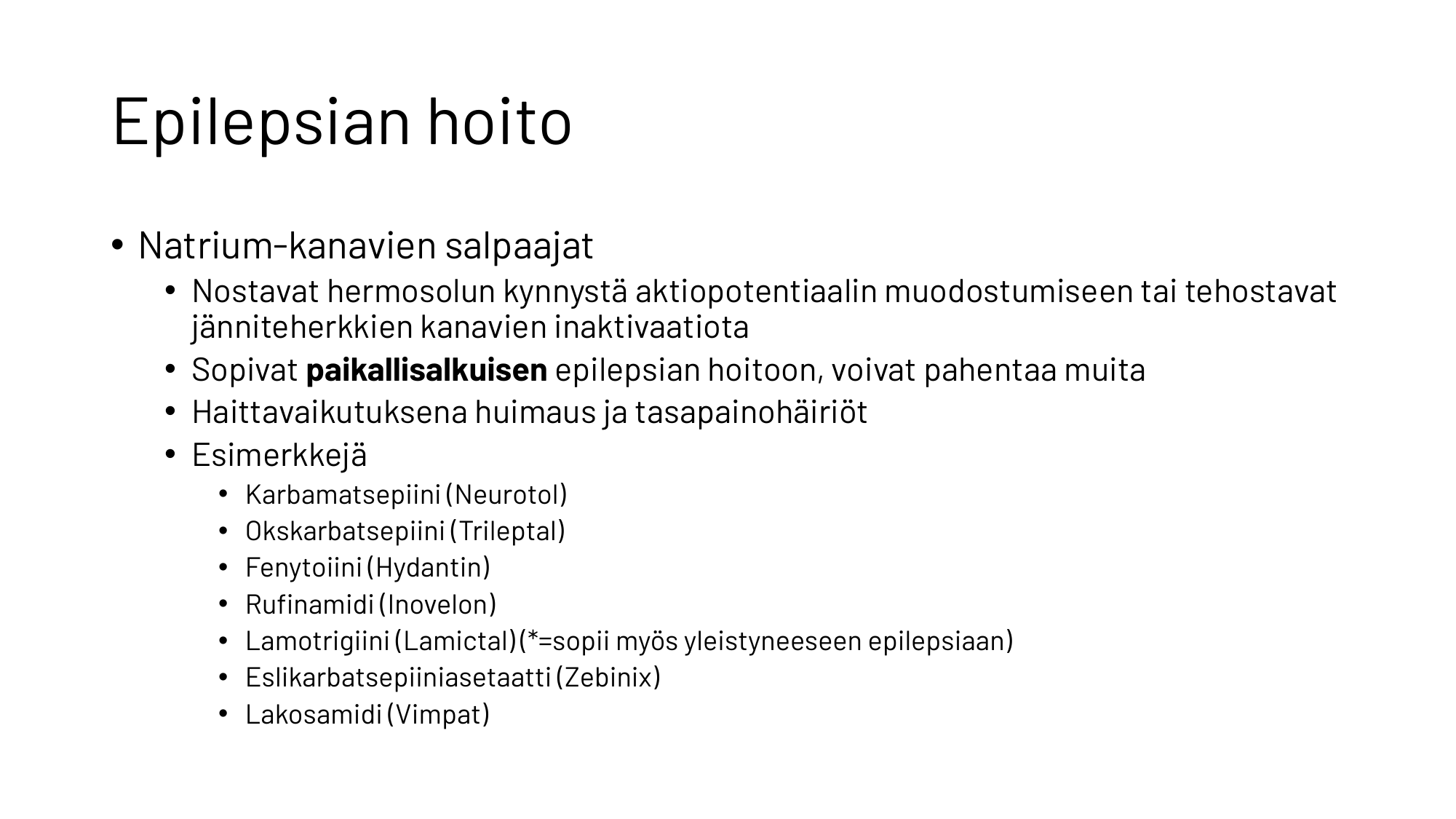

# Epilepsian hoito
Natrium-kanavien salpaajat
Nostavat hermosolun kynnystä aktiopotentiaalin muodostumiseen tai tehostavat jänniteherkkien kanavien inaktivaatiota
Sopivat paikallisalkuisen epilepsian hoitoon, voivat pahentaa muita
Haittavaikutuksena huimaus ja tasapainohäiriöt
Esimerkkejä
Karbamatsepiini (Neurotol)
Okskarbatsepiini (Trileptal)
Fenytoiini (Hydantin)
Rufinamidi (Inovelon)
Lamotrigiini (Lamictal) (*=sopii myös yleistyneeseen epilepsiaan)
Eslikarbatsepiiniasetaatti (Zebinix)
Lakosamidi (Vimpat)